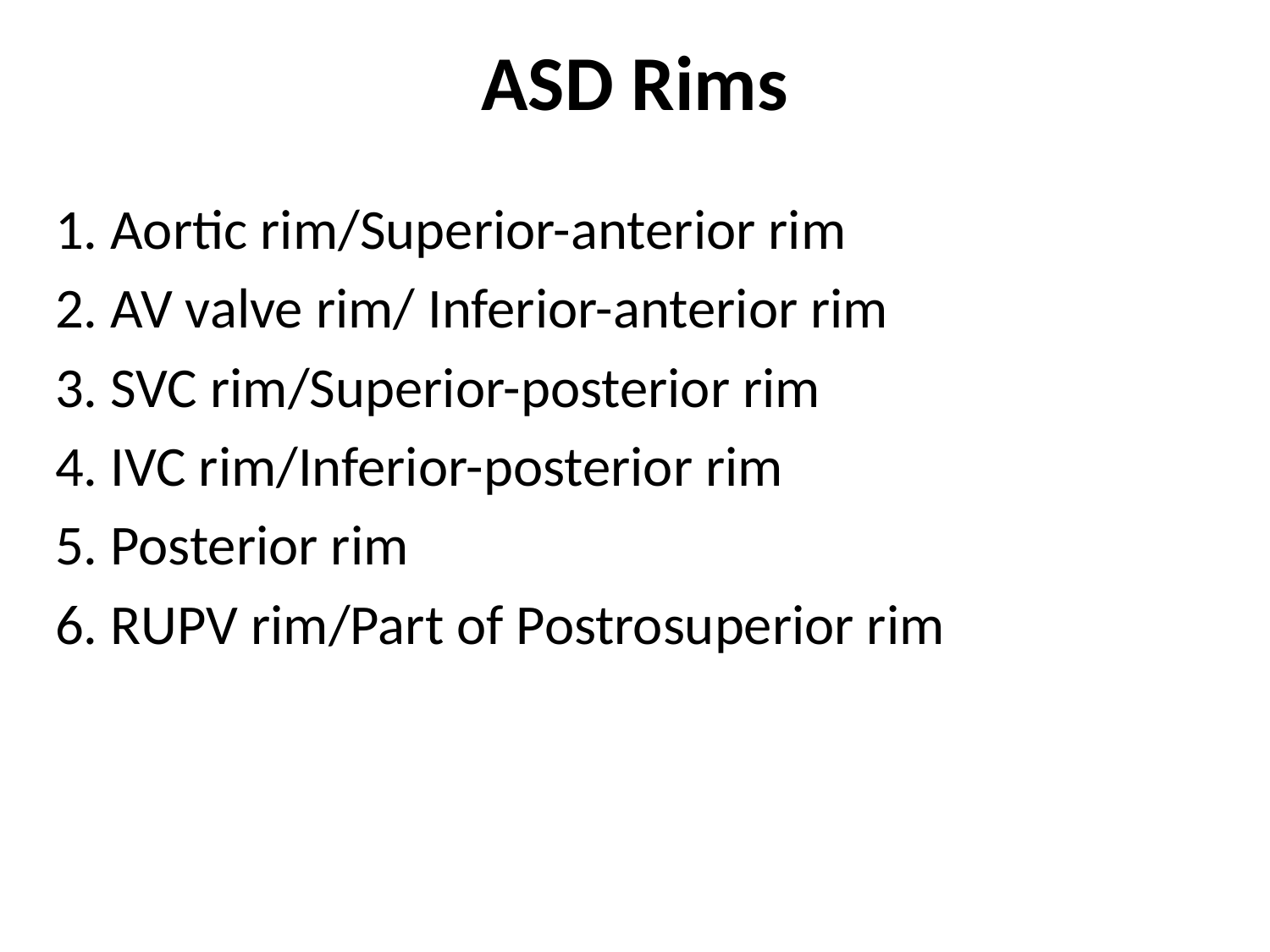

# ASD Rims
1. Aortic rim/Superior-anterior rim
2. AV valve rim/ Inferior-anterior rim
3. SVC rim/Superior-posterior rim
4. IVC rim/Inferior-posterior rim
5. Posterior rim
6. RUPV rim/Part of Postrosuperior rim